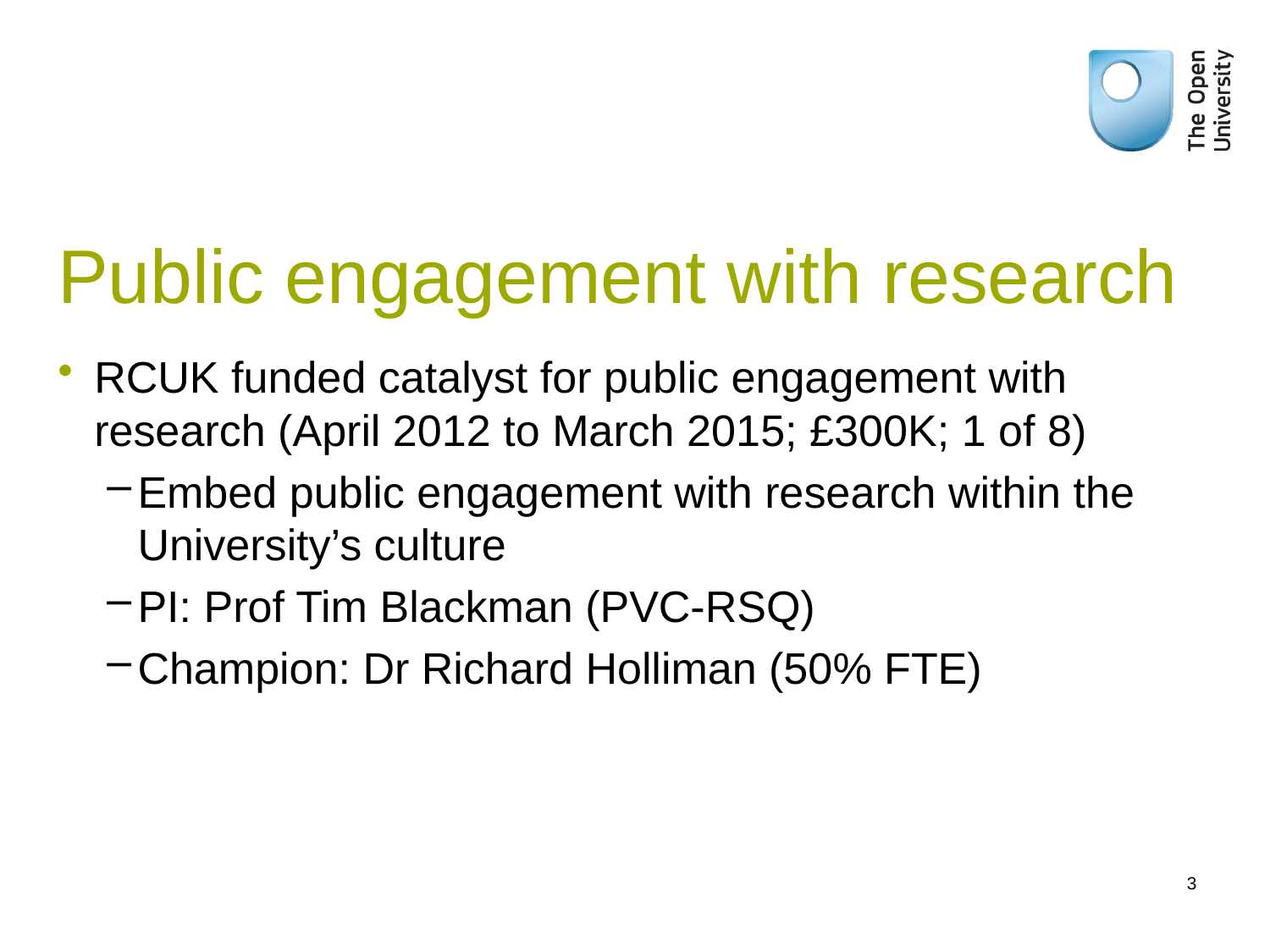

# Public engagement with research
RCUK funded catalyst for public engagement with research (April 2012 to March 2015; £300K; 1 of 8)
Embed public engagement with research within the University’s culture
PI: Prof Tim Blackman (PVC-RSQ)
Champion: Dr Richard Holliman (50% FTE)
3